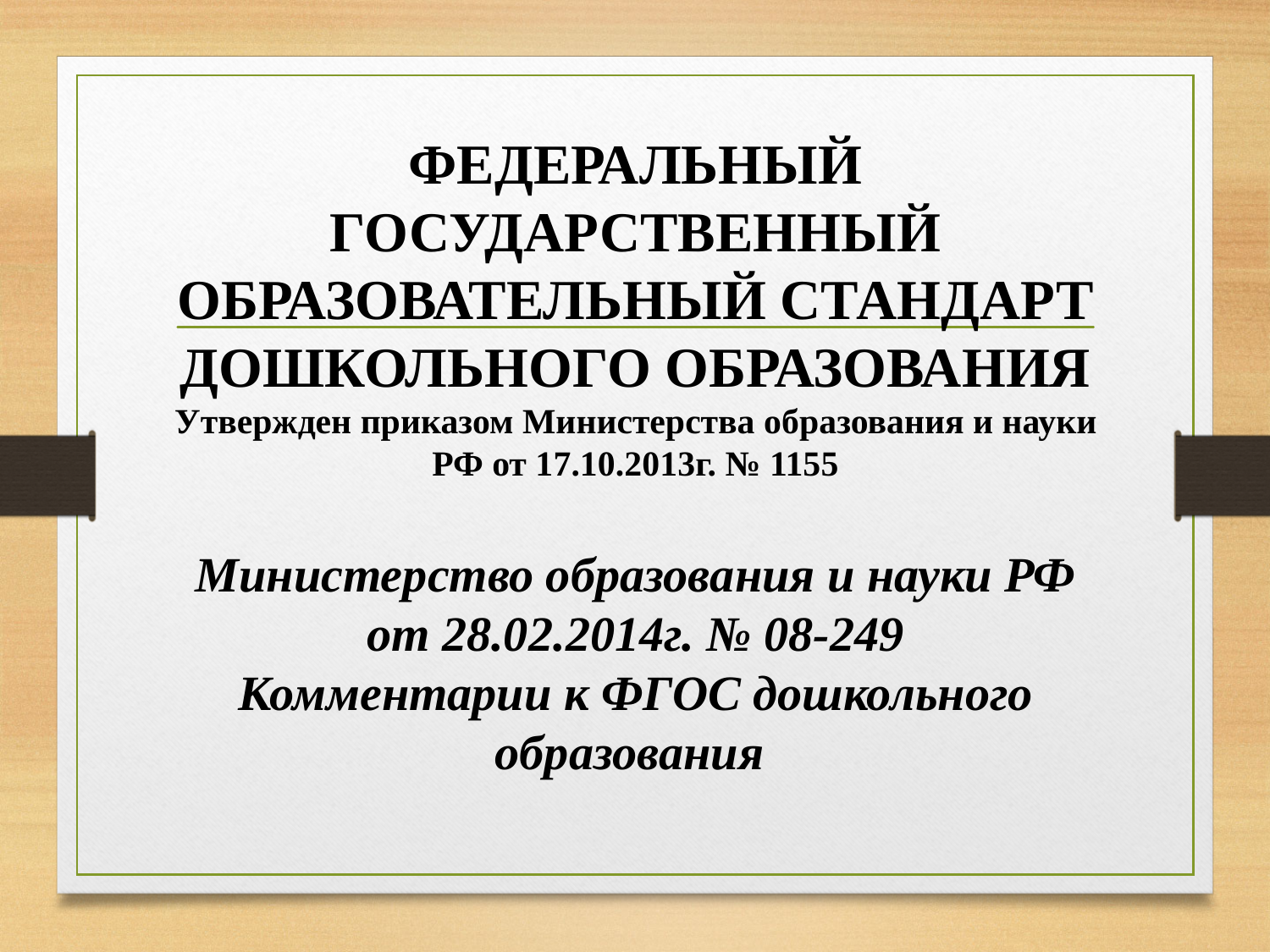

ФЕДЕРАЛЬНЫЙ ГОСУДАРСТВЕННЫЙ ОБРАЗОВАТЕЛЬНЫЙ СТАНДАРТ ДОШКОЛЬНОГО ОБРАЗОВАНИЯ
Утвержден приказом Министерства образования и науки РФ от 17.10.2013г. № 1155

Министерство образования и науки РФ от 28.02.2014г. № 08-249
Комментарии к ФГОС дошкольного образования